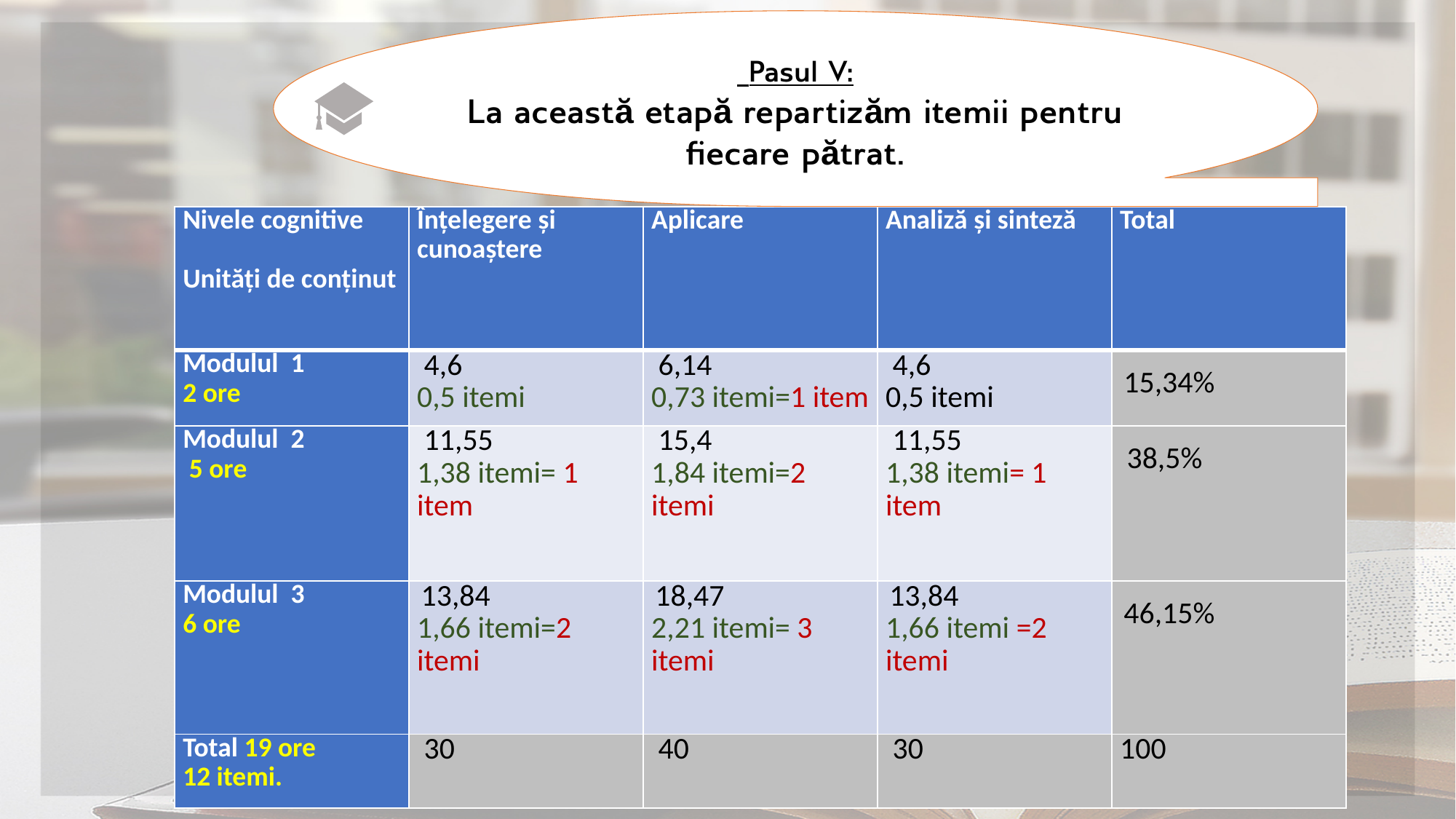

Pasul V:
La această etapă repartizăm itemii pentru fiecare pătrat.

| Nivele cognitive   Unități de conținut | Înțelegere și cunoaștere | Aplicare | Analiză și sinteză | Total |
| --- | --- | --- | --- | --- |
| Modulul 1 2 ore | 4,6 0,5 itemi | 6,14 0,73 itemi=1 item | 4,6 0,5 itemi | 15,34% |
| Modulul 2 5 ore | 11,55 1,38 itemi= 1 item | 15,4 1,84 itemi=2 itemi | 11,55 1,38 itemi= 1 item | 38,5% |
| Modulul 3 6 ore | 13,84 1,66 itemi=2 itemi | 18,47 2,21 itemi= 3 itemi | 13,84 1,66 itemi =2 itemi | 46,15% |
| Total 19 ore 12 itemi. | 30 | 40 | 30 | 100 |
| Nivele cognitive   Unități de conținut | Înțelegere și cunoaștere | Aplicare | Analiză și sinteză | Total |
| --- | --- | --- | --- | --- |
| Biologia ca știință 3 ore |  |  |  |  |
| Caracteristici generale ale organismelor 6 ore |  |  |  |  |
| Celula unitate morfofuncțională a organismelor 10 ore |  |  |  |  |
| Total 19 ore |  |  |  | 100 |
| Nivele cognitive   Unități de conținut | Înțelegere și cunoaștere | Aplicare | Analiză și sinteză | Total |
| --- | --- | --- | --- | --- |
| Biologia ca știință 3 ore |  |  |  |  |
| Caracteristici generale ale organismelor 6 ore |  |  |  |  |
| Celula unitate morfofuncțională a organismelor 10 ore |  |  |  |  |
| Total 19 ore |  |  |  | 100 |